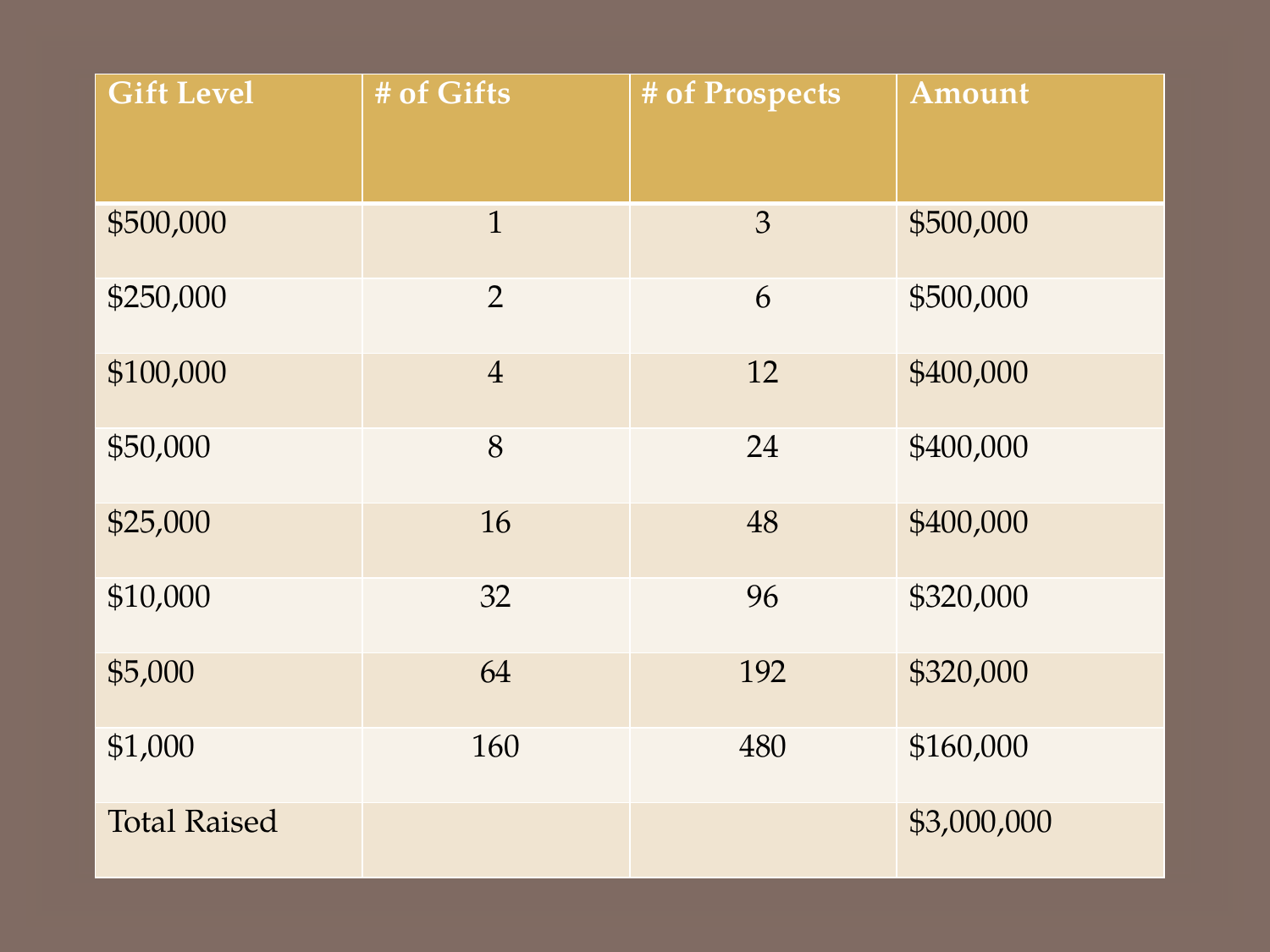

| Gift Level | # of Gifts | # of Prospects | Amount |
| --- | --- | --- | --- |
| $500,000 | 1 | 3 | $500,000 |
| $250,000 | 2 | 6 | $500,000 |
| $100,000 | 4 | 12 | $400,000 |
| $50,000 | 8 | 24 | $400,000 |
| $25,000 | 16 | 48 | $400,000 |
| $10,000 | 32 | 96 | $320,000 |
| $5,000 | 64 | 192 | $320,000 |
| $1,000 | 160 | 480 | $160,000 |
| Total Raised |  |  | $3,000,000 |